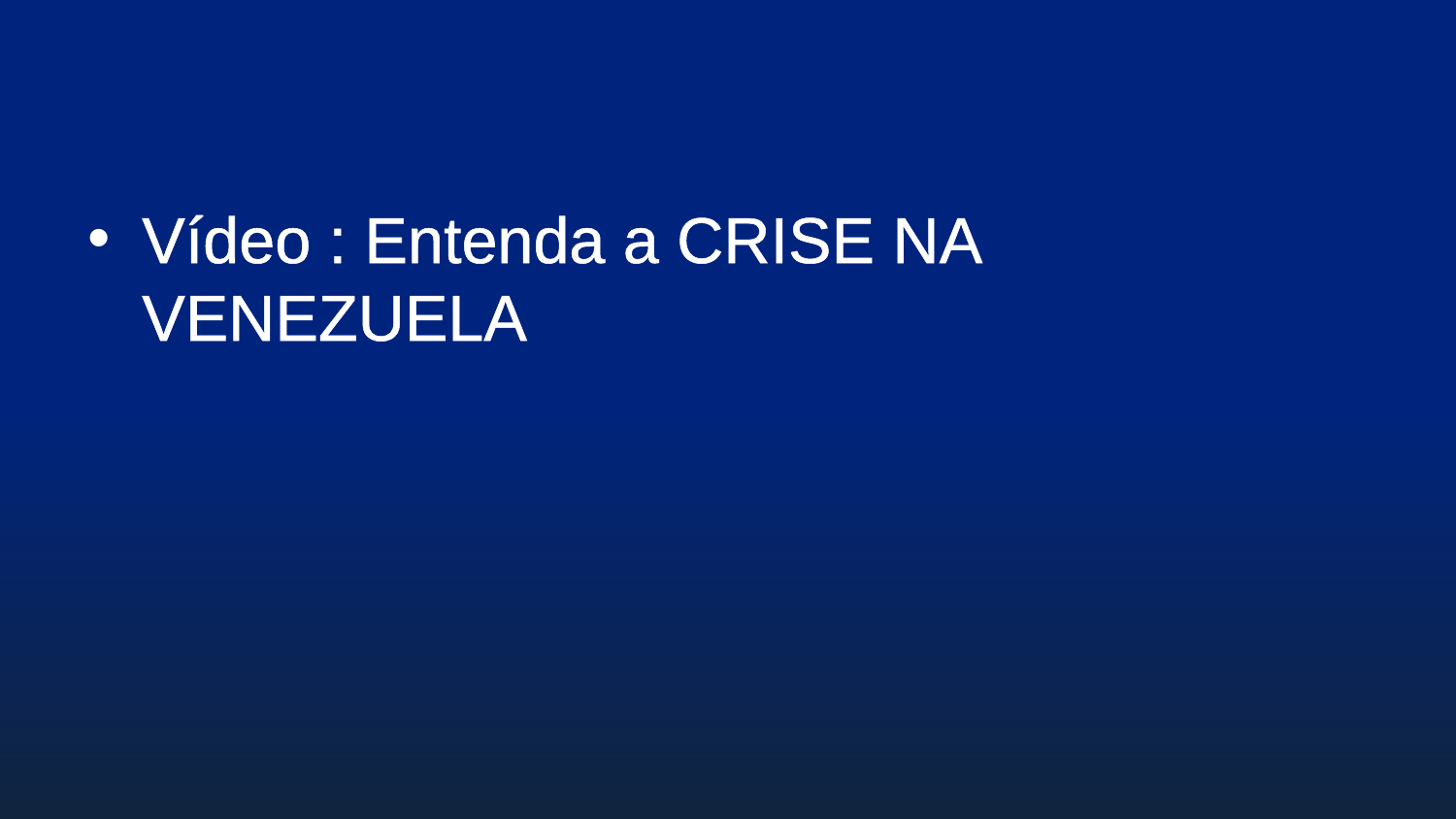

Vídeo : Entenda a CRISE NA VENEZUELA